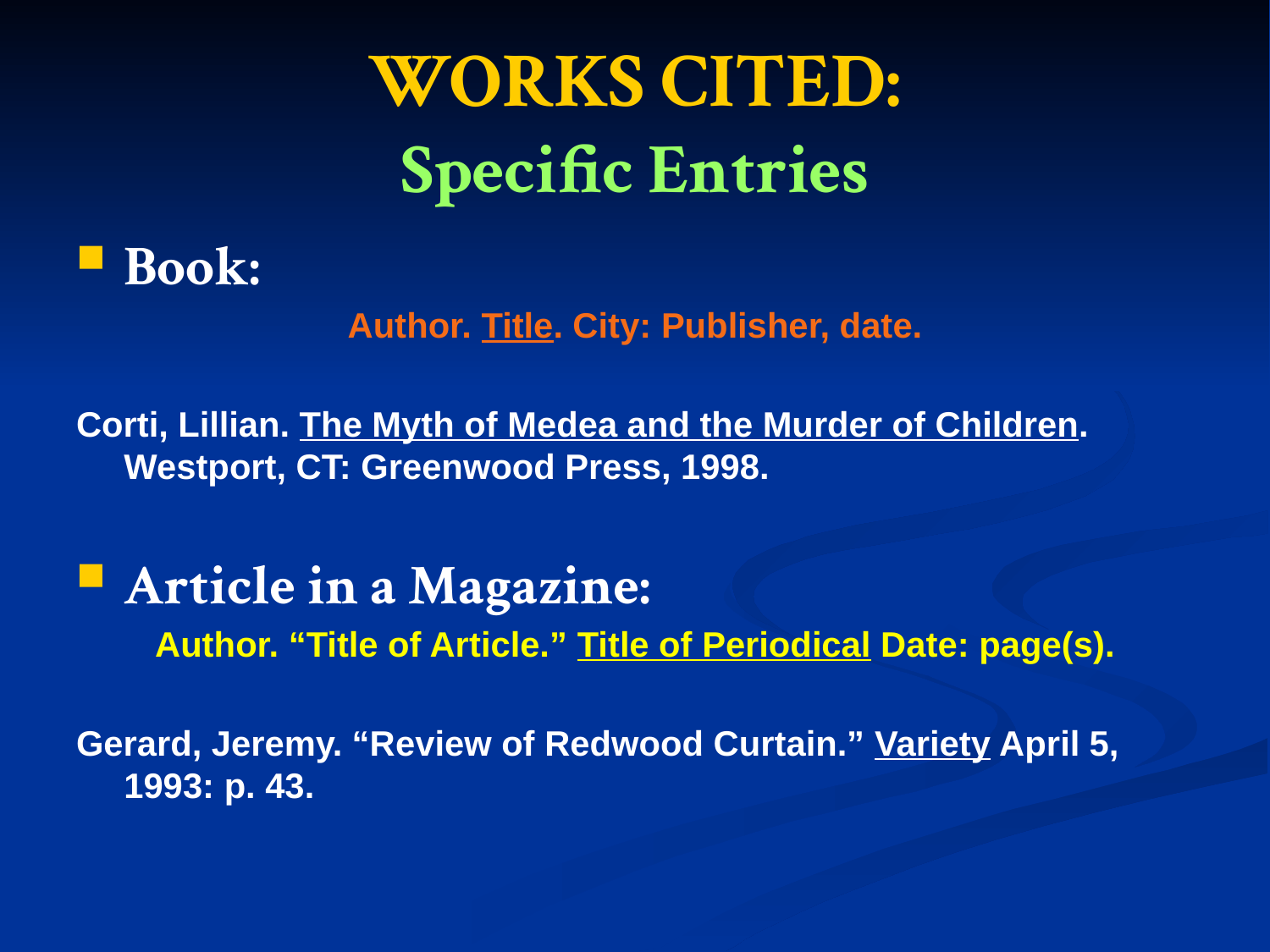

# WORKS CITED: Specific Entries
Book:
Author. Title. City: Publisher, date.

Corti, Lillian. The Myth of Medea and the Murder of Children. Westport, CT: Greenwood Press, 1998.

Article in a Magazine:
Author. “Title of Article.” Title of Periodical Date: page(s).

Gerard, Jeremy. “Review of Redwood Curtain.” Variety April 5, 1993: p. 43.